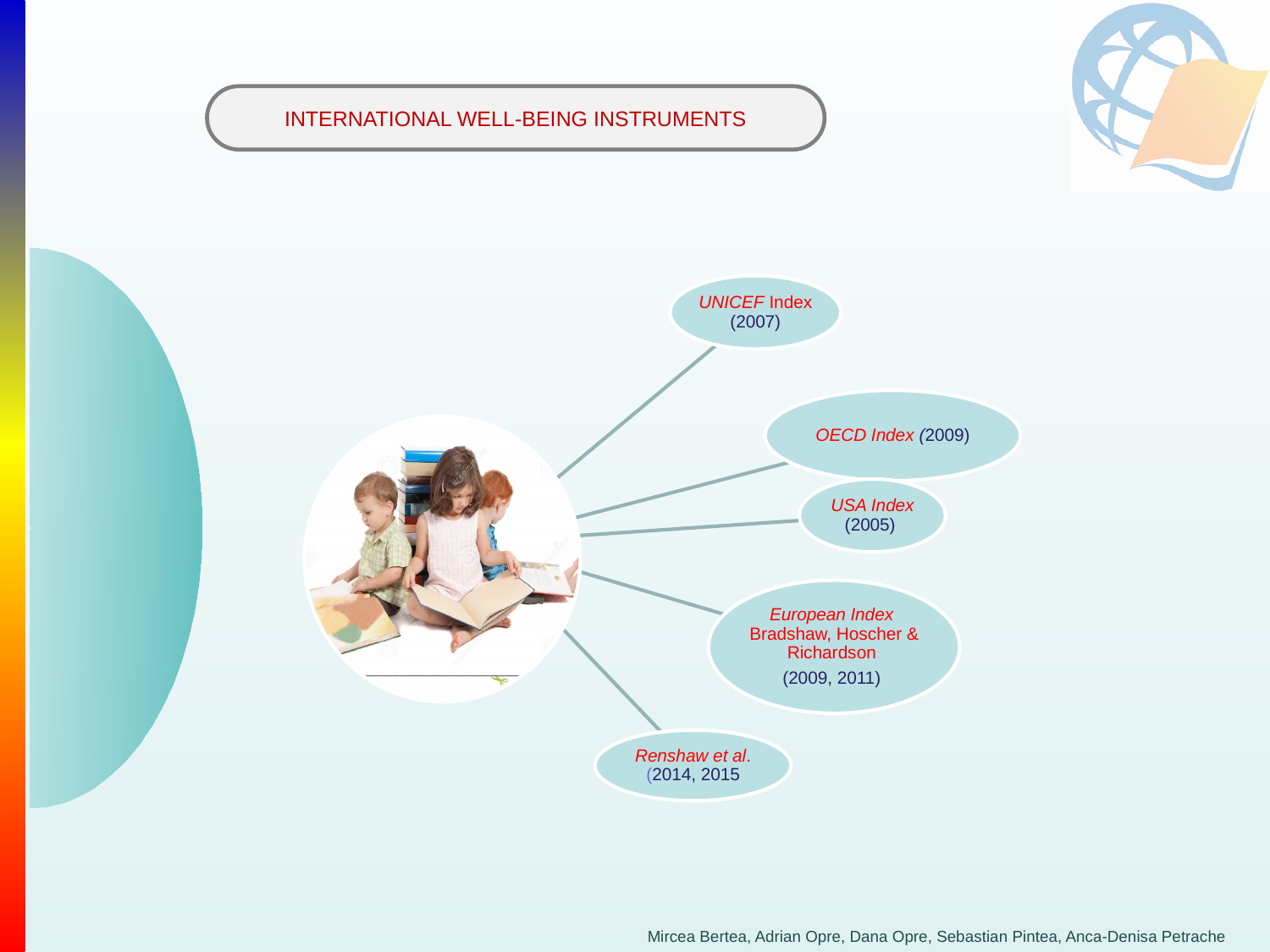

INTERNATIONAL WELL-BEING INSTRUMENTS
UNICEF Index (2007)
OECD Index (2009)
USA Index (2005)
European Index  Bradshaw, Hoscher & Richardson
(2009, 2011)
Renshaw et al. (2014, 2015

Mircea Bertea, Adrian Opre, Dana Opre, Sebastian Pintea, Anca-Denisa Petrache